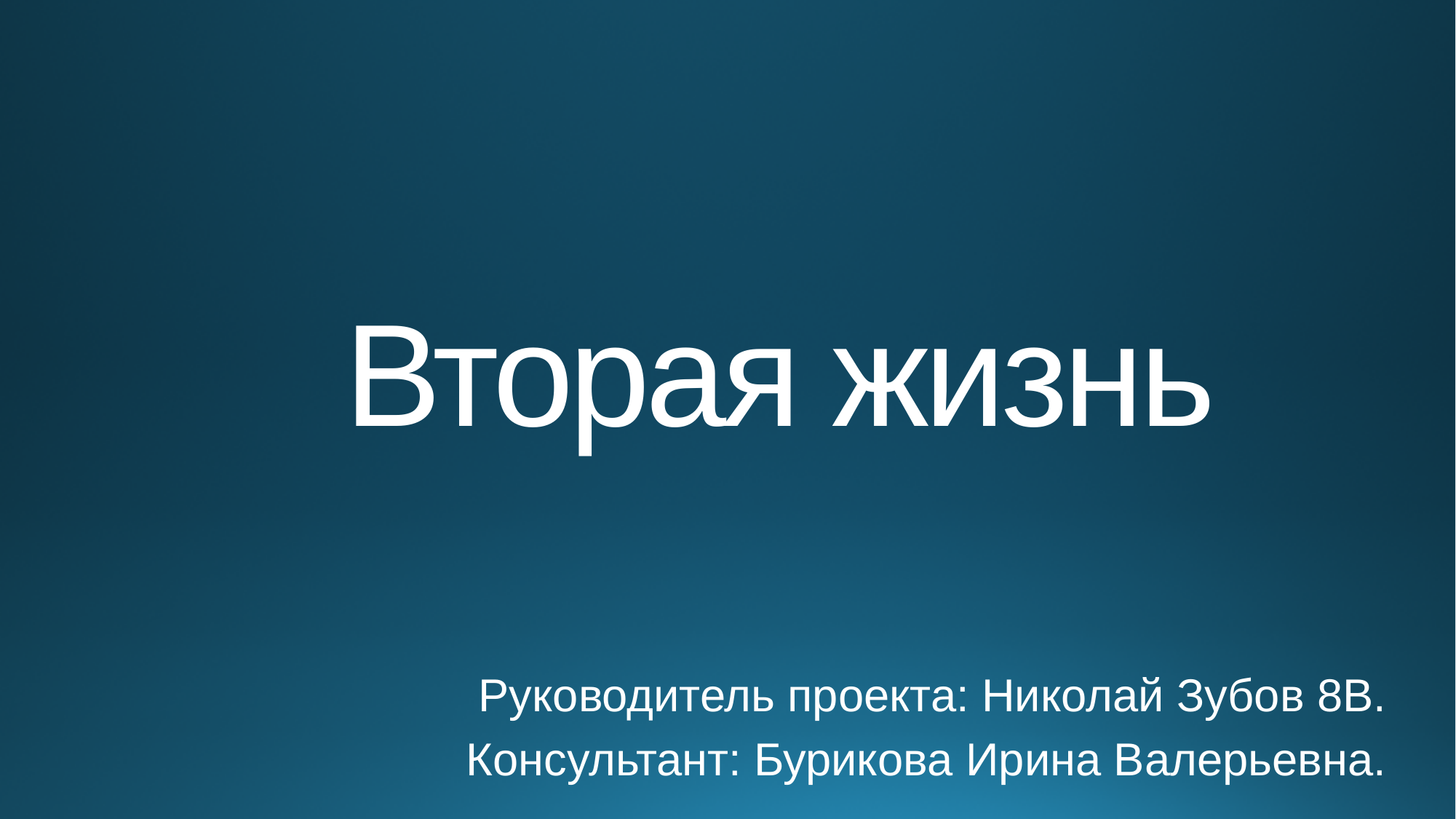

# Вторая жизнь
Руководитель проекта: Николай Зубов 8В.
Консультант: Бурикова Ирина Валерьевна.